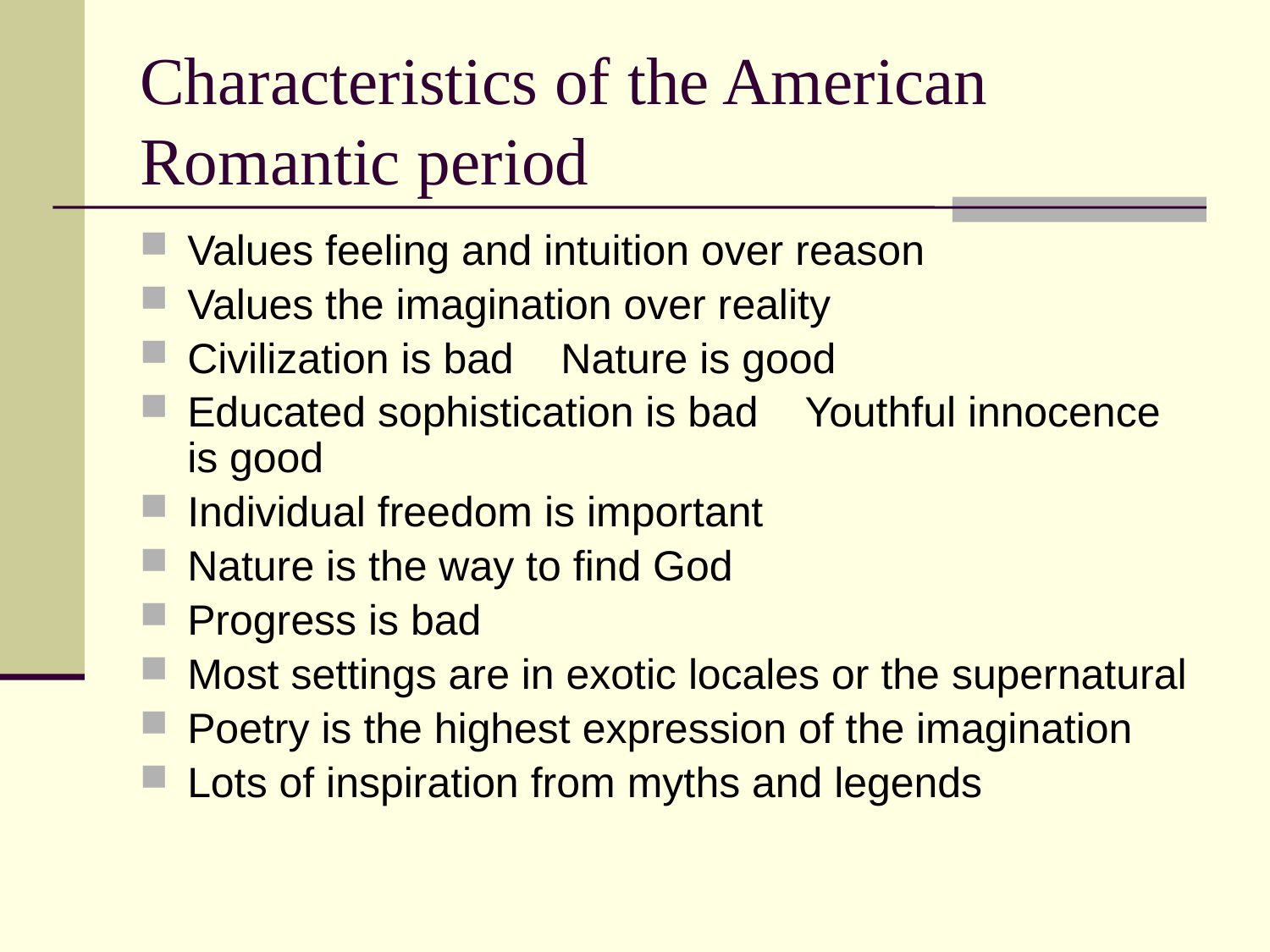

# Characteristics of the American Romantic period
Values feeling and intuition over reason
Values the imagination over reality
Civilization is bad    Nature is good
Educated sophistication is bad    Youthful innocence is good
Individual freedom is important
Nature is the way to find God
Progress is bad
Most settings are in exotic locales or the supernatural
Poetry is the highest expression of the imagination
Lots of inspiration from myths and legends